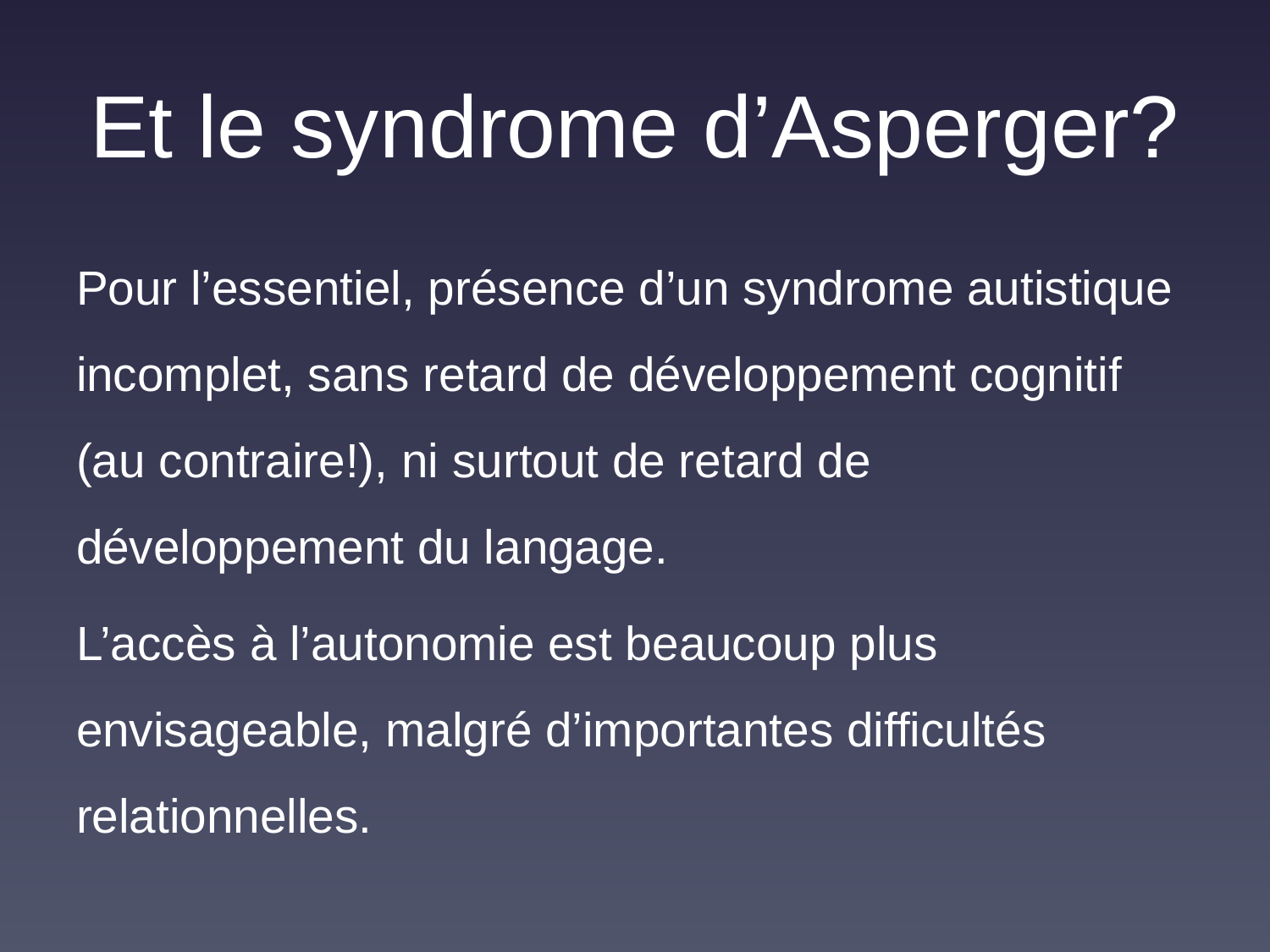

# Et le syndrome d’Asperger?
Pour l’essentiel, présence d’un syndrome autistique incomplet, sans retard de développement cognitif (au contraire!), ni surtout de retard de développement du langage.
L’accès à l’autonomie est beaucoup plus envisageable, malgré d’importantes difficultés relationnelles.